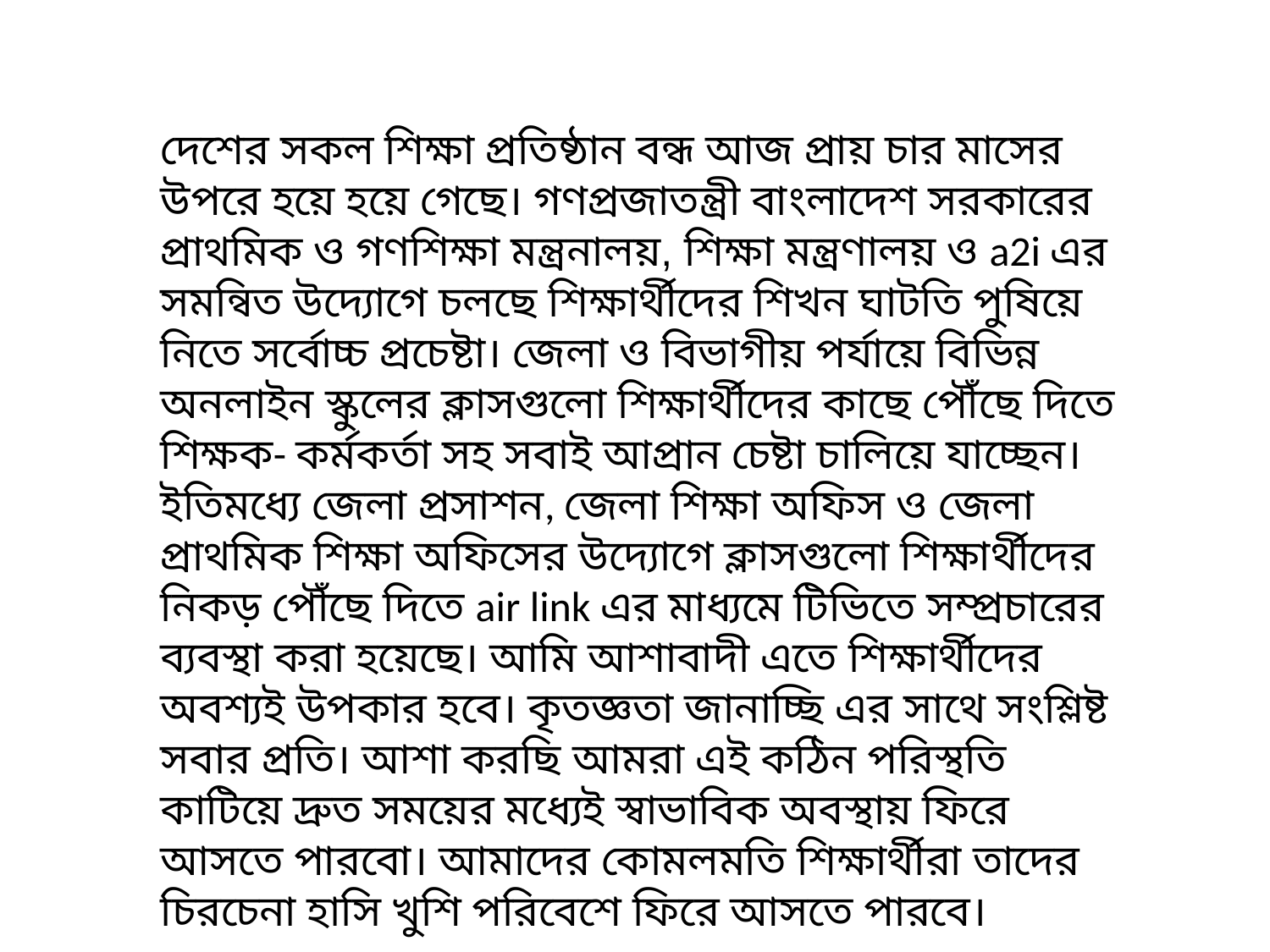

দেশের সকল শিক্ষা প্রতিষ্ঠান বন্ধ আজ প্রায় চার মাসের উপরে হয়ে হয়ে গেছে। গণপ্রজাতন্ত্রী বাংলাদেশ সরকারের প্রাথমিক ও গণশিক্ষা মন্ত্রনালয়, শিক্ষা মন্ত্রণালয় ও a2i এর সমন্বিত উদ্যোগে চলছে শিক্ষার্থীদের শিখন ঘাটতি পুষিয়ে নিতে সর্বোচ্চ প্রচেষ্টা। জেলা ও বিভাগীয় পর্যায়ে বিভিন্ন অনলাইন স্কুলের ক্লাসগুলো শিক্ষার্থীদের কাছে পৌঁছে দিতে শিক্ষক- কর্মকর্তা সহ সবাই আপ্রান চেষ্টা চালিয়ে যাচ্ছেন। ইতিমধ্যে জেলা প্রসাশন, জেলা শিক্ষা অফিস ও জেলা প্রাথমিক শিক্ষা অফিসের উদ্যোগে ক্লাসগুলো শিক্ষার্থীদের নিকড় পৌঁছে দিতে air link এর মাধ্যমে টিভিতে সম্প্রচারের ব্যবস্থা করা হয়েছে। আমি আশাবাদী এতে শিক্ষার্থীদের অবশ্যই উপকার হবে। কৃতজ্ঞতা জানাচ্ছি এর সাথে সংশ্লিষ্ট সবার প্রতি। আশা করছি আমরা এই কঠিন পরিস্থতি কাটিয়ে দ্রুত সময়ের মধ্যেই স্বাভাবিক অবস্থায় ফিরে আসতে পারবো। আমাদের কোমলমতি শিক্ষার্থীরা তাদের চিরচেনা হাসি খুশি পরিবেশে ফিরে আসতে পারবে।